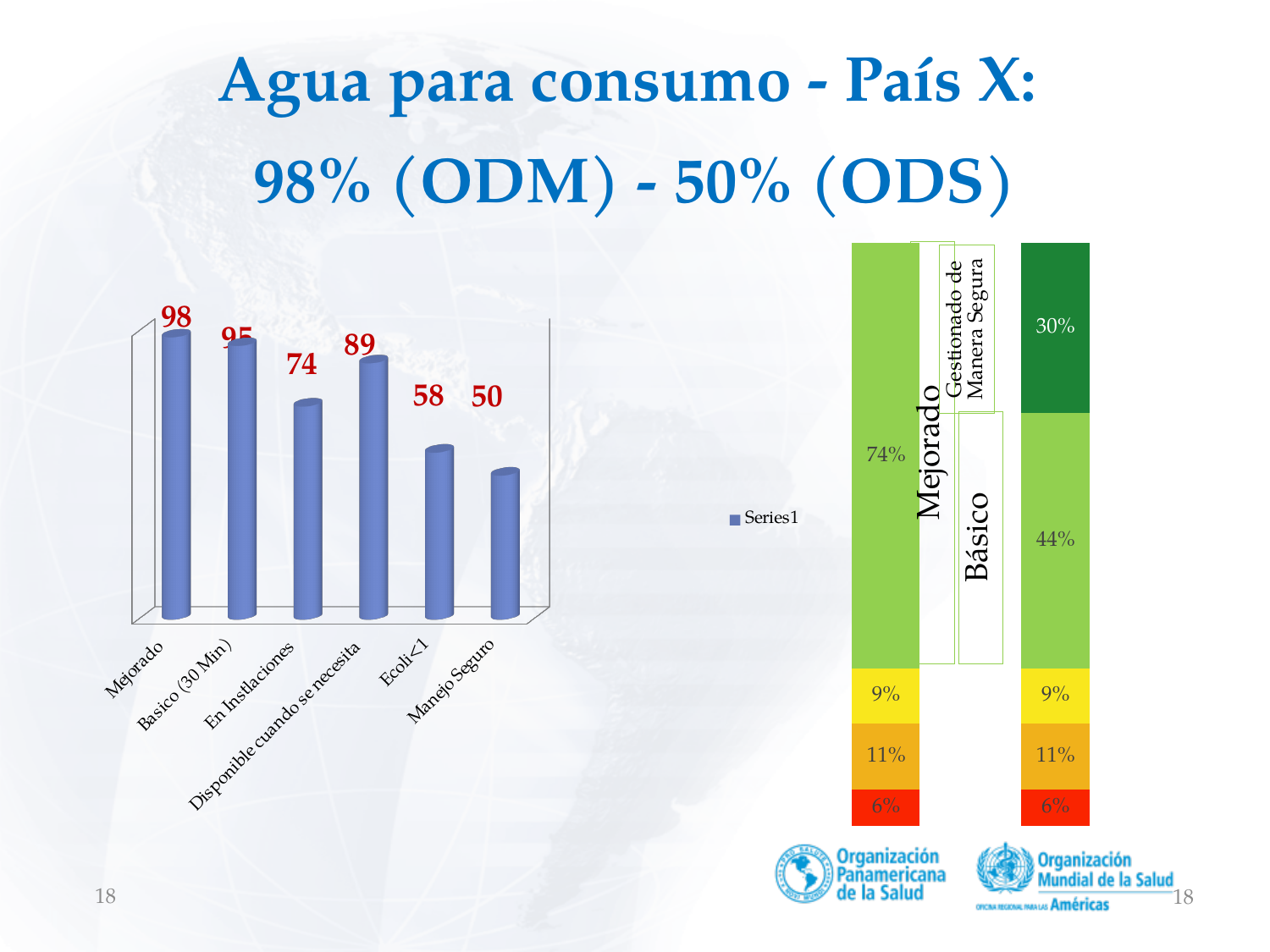

# Agua para consumo - País X: 98% (ODM) - 50% (ODS)

### Chart

| Category | No sanitation services (NSS) | Unimproved services (USS) | Shared services (SHS) | Basic services (BSS) | Safely managed services (SMSS) |
|---|---|---|---|---|---|
| JMP 2015 (MDGs) | 0.0624341958341181 | 0.112545627489399 | 0.0940756319604931 | 0.735693549683297 | 0.0 |
| Projected to 2015 with JMP disaggregated data (SDGs) | 0.0624341958341181 | 0.112545627489399 | 0.0940756319604931 | 0.438482570901491 | 0.297210978781806 |

[unsupported chart]

98
95
89
74
58
50
18